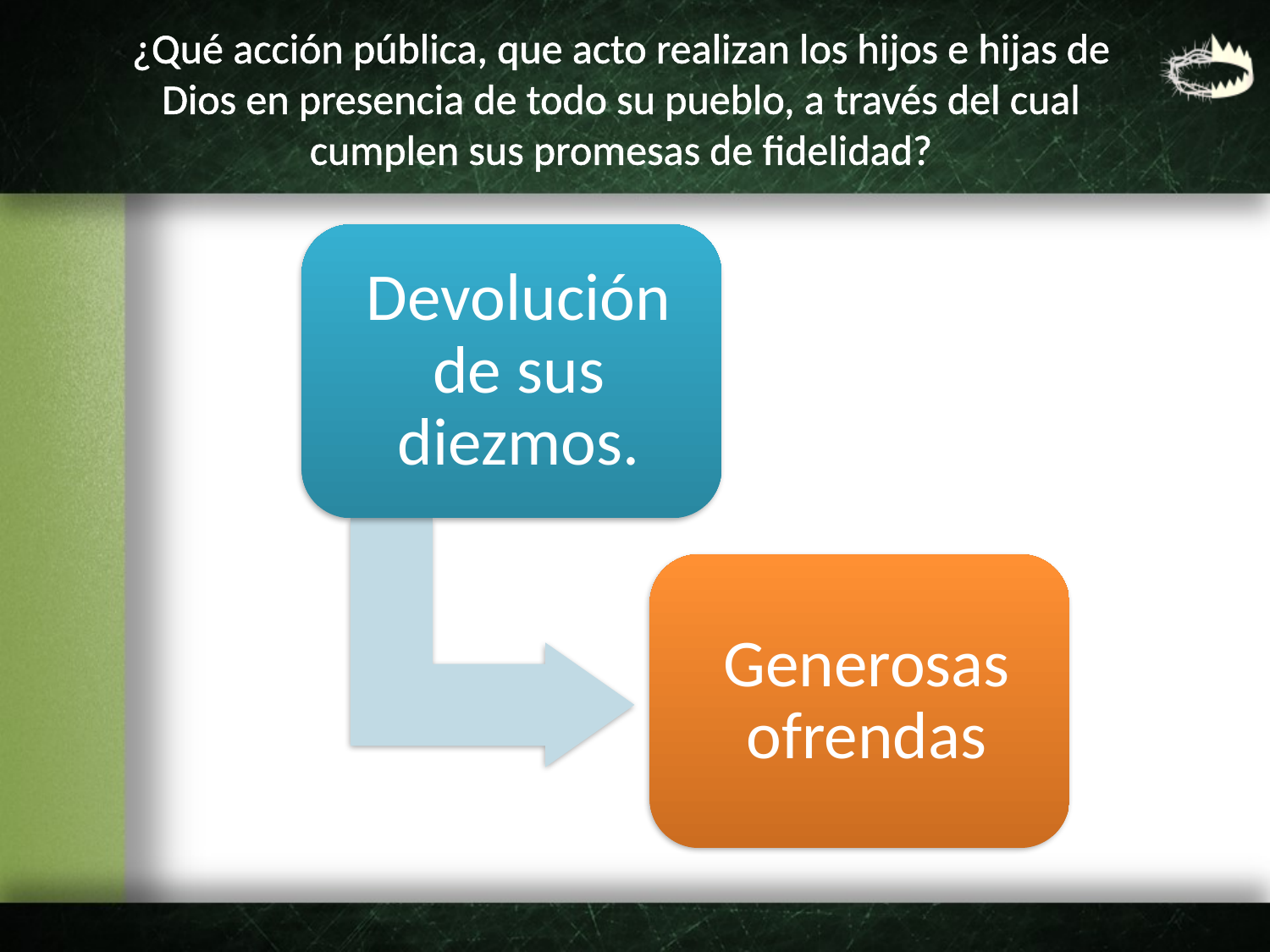

# ¿Qué acción pública, que acto realizan los hijos e hijas de Dios en presencia de todo su pueblo, a través del cual cumplen sus promesas de fidelidad?
Devolución de sus diezmos.
Generosas ofrendas